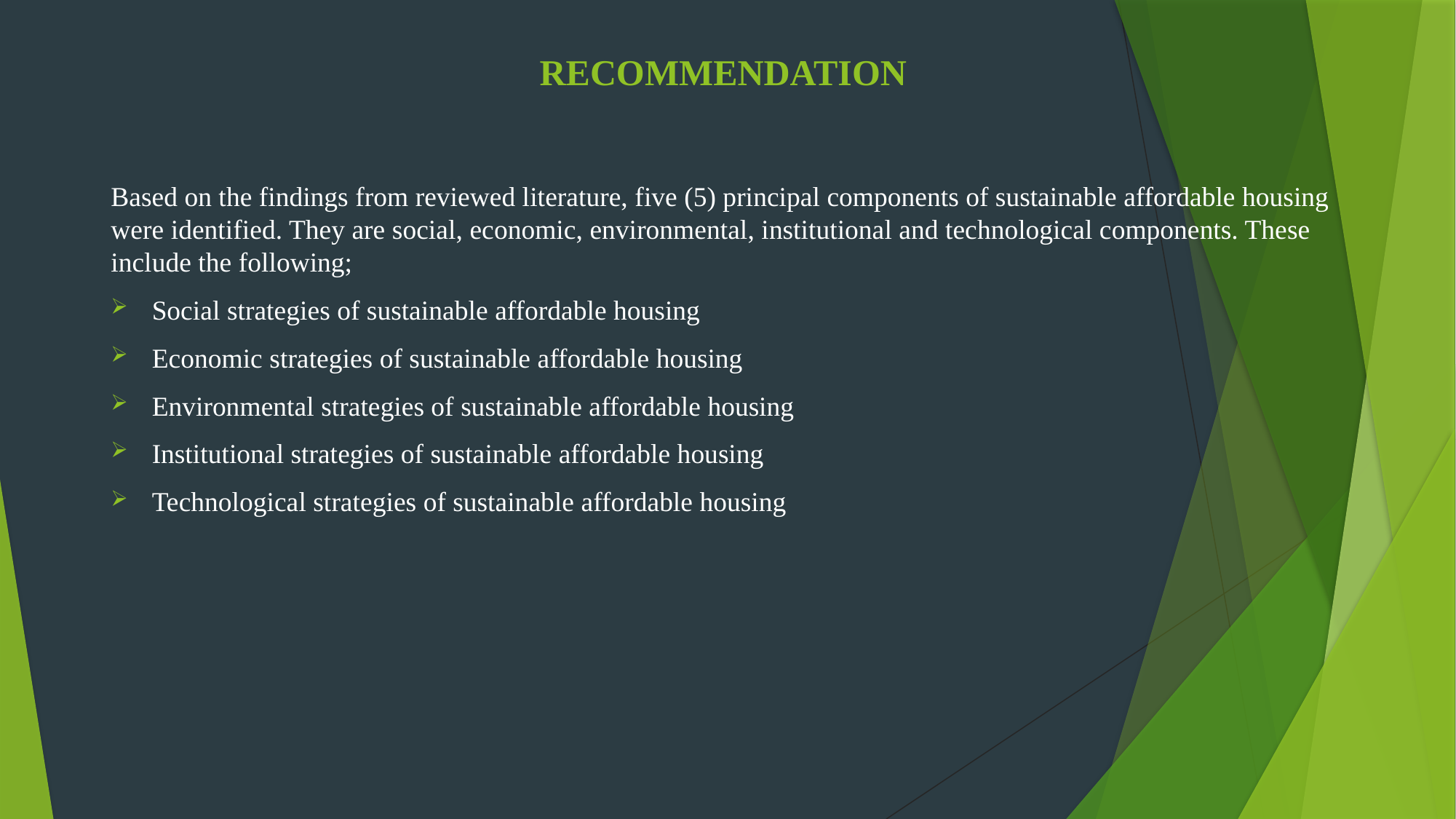

# RECOMMENDATION

Based on the findings from reviewed literature, five (5) principal components of sustainable affordable housing were identified. They are social, economic, environmental, institutional and technological components. These include the following;
Social strategies of sustainable affordable housing
Economic strategies of sustainable affordable housing
Environmental strategies of sustainable affordable housing
Institutional strategies of sustainable affordable housing
Technological strategies of sustainable affordable housing